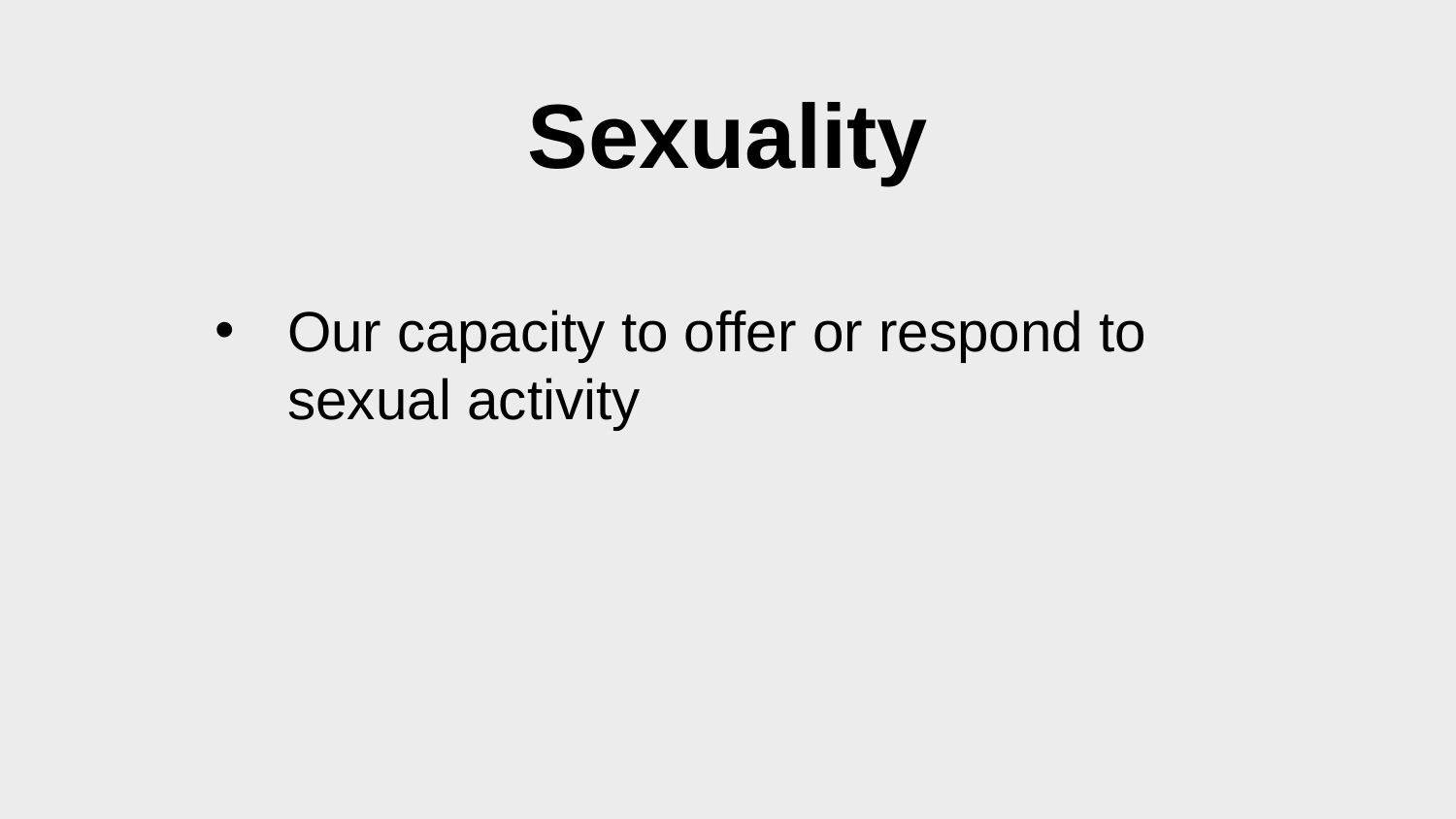

# Sexuality
Our capacity to offer or respond to sexual activity